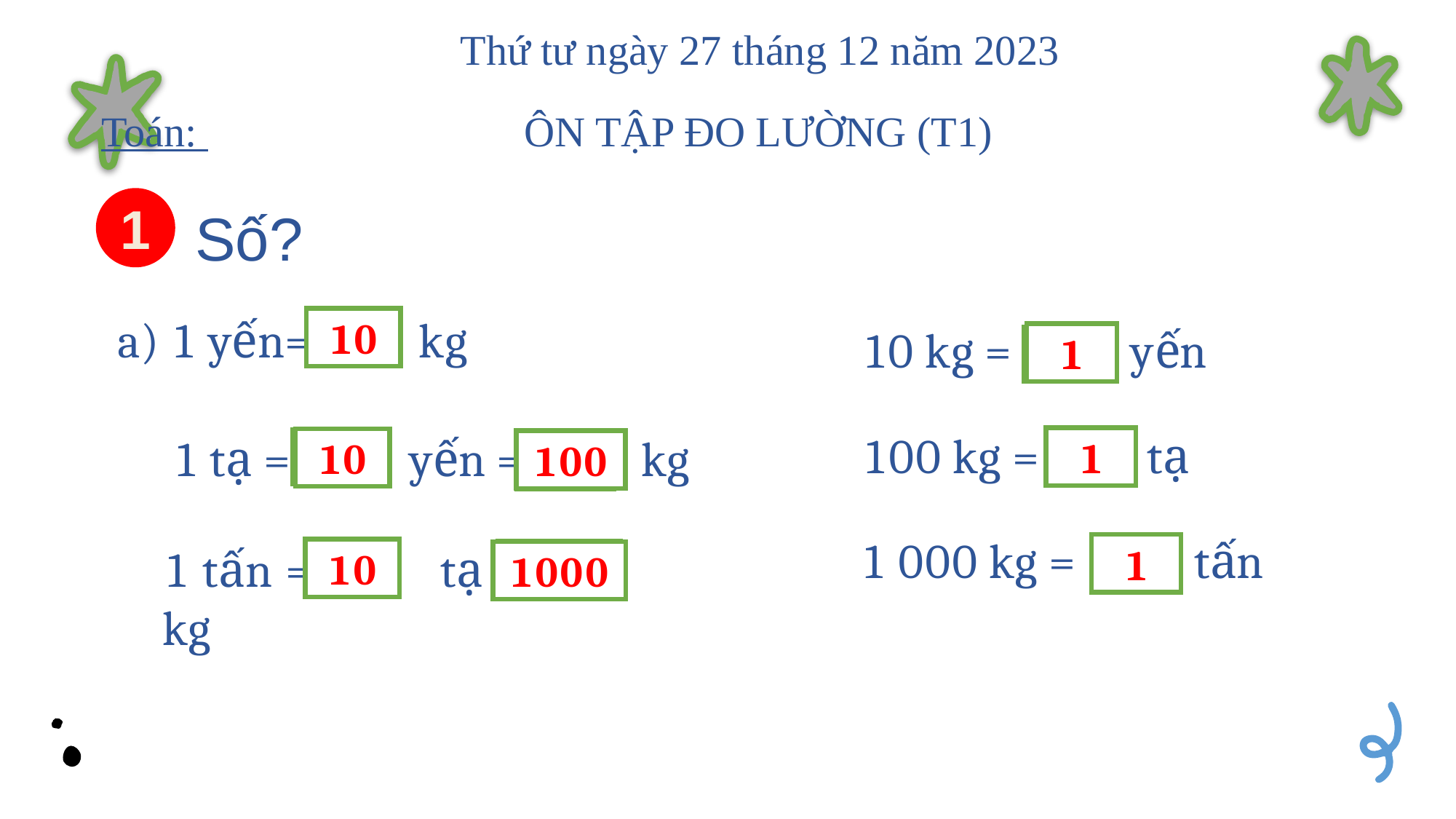

Thứ tư ngày 27 tháng 12 năm 2023
Toán:
ÔN TẬP ĐO LƯỜNG (T1)
1
Số?
a) 1 yến=          kg
?
10
10 kg =           yến
?
1
100 kg =          tạ
?
1 000 kg =           tấn
?
1 tạ =           yến =           kg
?
?
1
10
100
1 tấn =          tạ =             kg
?
?
1
10
1000